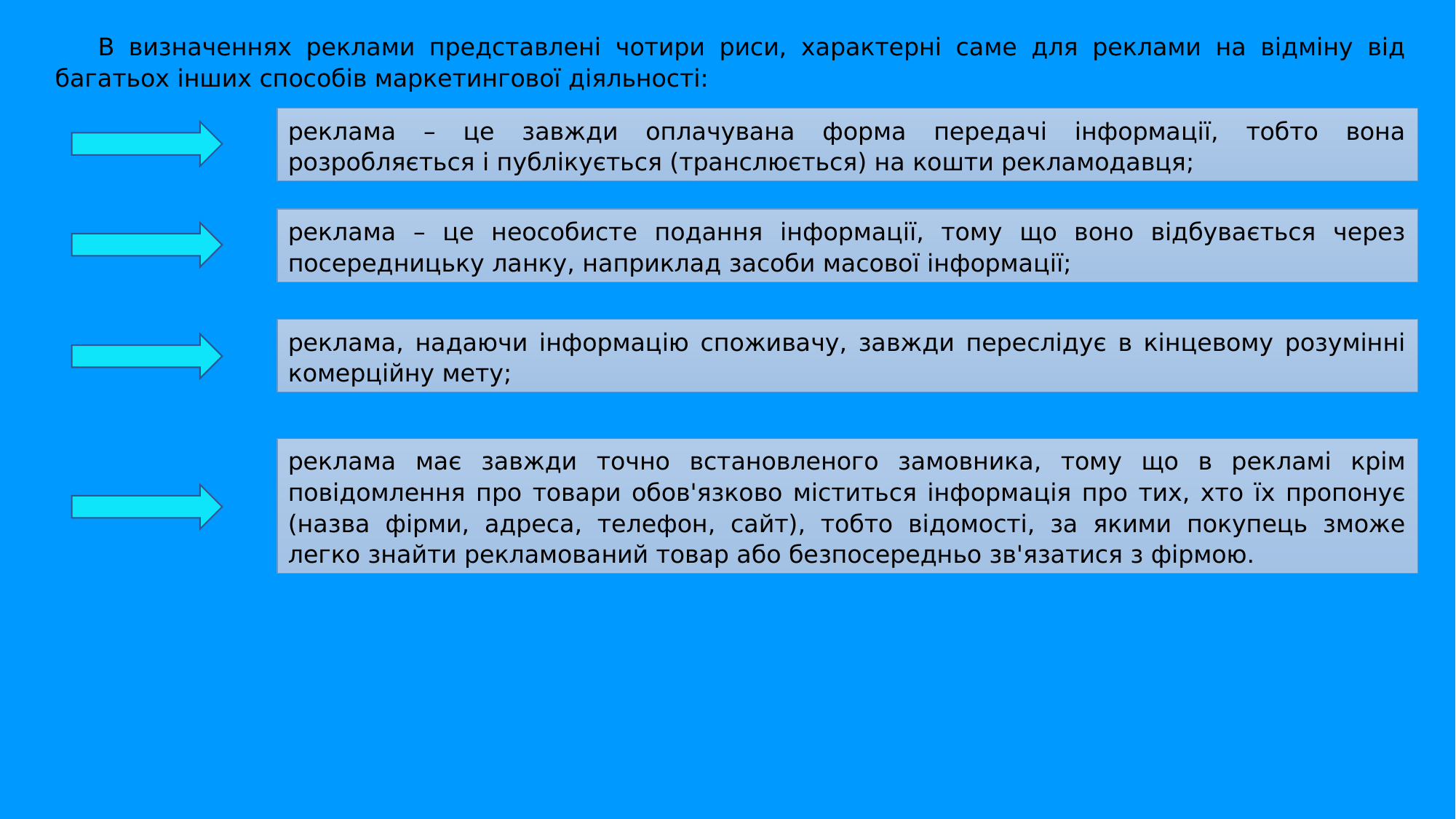

В визначеннях реклами представлені чотири риси, характерні саме для реклами на відміну від багатьох інших способів маркетингової діяльності:
реклама – це завжди оплачувана форма передачі інформації, тобто вона розробляється і публікується (транслюється) на кошти рекламодавця;

реклама – це неособисте подання інформації, тому що воно відбувається через посередницьку ланку, наприклад засоби масової інформації;

реклама, надаючи інформацію споживачу, завжди переслідує в кінцевому розумінні комерційну мету;

реклама має завжди точно встановленого замовника, тому що в рекламі крім повідомлення про товари обов'язково міститься інформація про тих, хто їх пропонує (назва фірми, адреса, телефон, сайт), тобто відомості, за якими покупець зможе легко знайти рекламований товар або безпосередньо зв'язатися з фірмою.